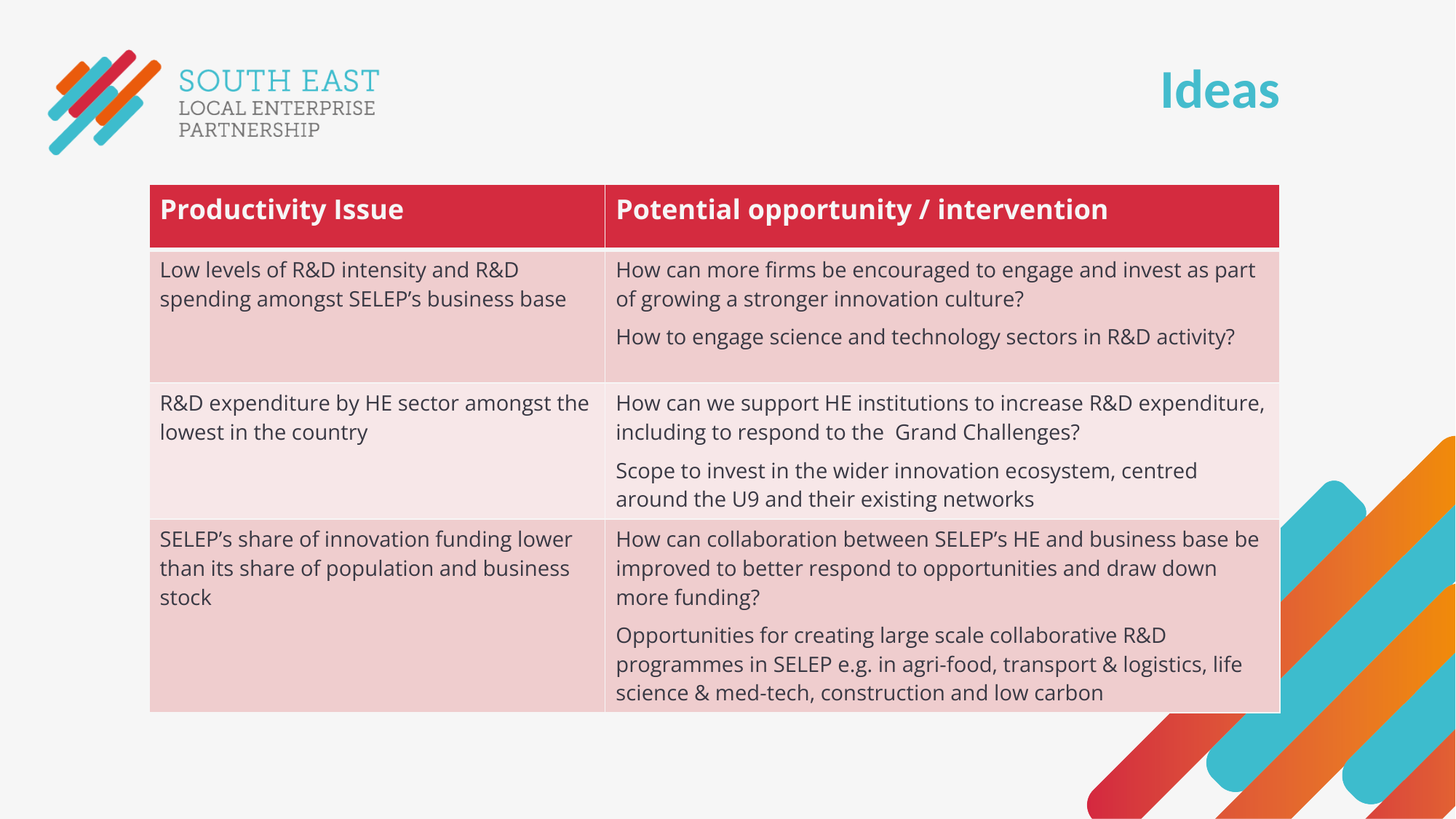

Ideas
| Productivity Issue | Potential opportunity / intervention |
| --- | --- |
| Low levels of R&D intensity and R&D spending amongst SELEP’s business base | How can more firms be encouraged to engage and invest as part of growing a stronger innovation culture? How to engage science and technology sectors in R&D activity? |
| R&D expenditure by HE sector amongst the lowest in the country | How can we support HE institutions to increase R&D expenditure, including to respond to the Grand Challenges? Scope to invest in the wider innovation ecosystem, centred around the U9 and their existing networks |
| SELEP’s share of innovation funding lower than its share of population and business stock | How can collaboration between SELEP’s HE and business base be improved to better respond to opportunities and draw down more funding? Opportunities for creating large scale collaborative R&D programmes in SELEP e.g. in agri-food, transport & logistics, life science & med-tech, construction and low carbon |